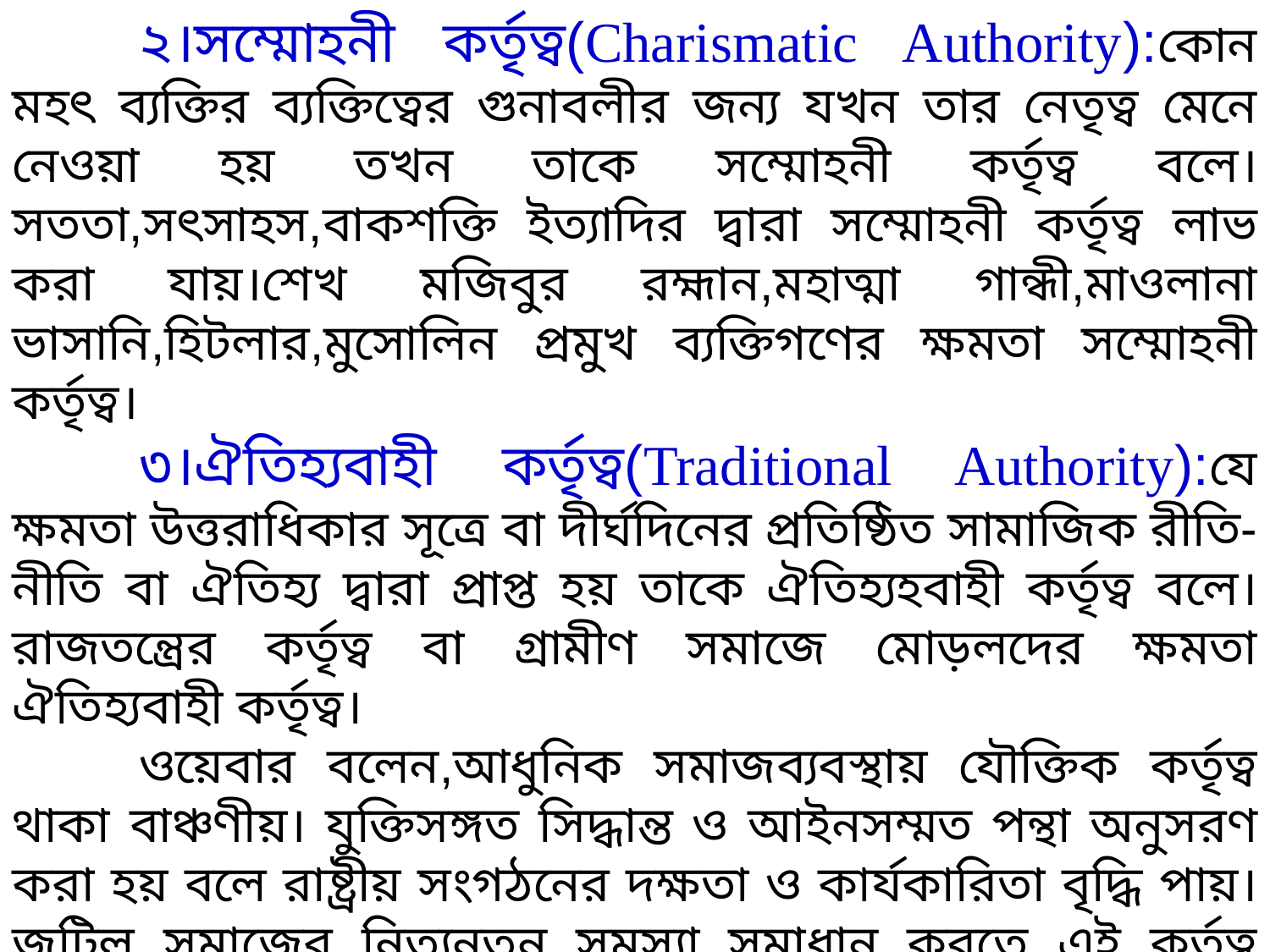

২।সম্মোহনী কর্তৃত্ব(Charismatic Authority):কোন মহৎ ব্যক্তির ব্যক্তিত্বের গুনাবলীর জন্য যখন তার নেতৃত্ব মেনে নেওয়া হয় তখন তাকে সম্মোহনী কর্তৃত্ব বলে।সততা,সৎসাহস,বাকশক্তি ইত্যাদির দ্বারা সম্মোহনী কর্তৃত্ব লাভ করা যায়।শেখ মজিবুর রহ্মান,মহাত্মা গান্ধী,মাওলানা ভাসানি,হিটলার,মুসোলিন প্রমুখ ব্যক্তিগণের ক্ষমতা সম্মোহনী কর্তৃত্ব।
	৩।ঐতিহ্যবাহী কর্তৃত্ব(Traditional Authority):যে ক্ষমতা উত্তরাধিকার সূত্রে বা দীর্ঘদিনের প্রতিষ্ঠিত সামাজিক রীতি-নীতি বা ঐতিহ্য দ্বারা প্রাপ্ত হয় তাকে ঐতিহ্যহবাহী কর্তৃত্ব বলে।রাজতন্ত্রের কর্তৃত্ব বা গ্রামীণ সমাজে মোড়লদের ক্ষমতা ঐতিহ্যবাহী কর্তৃত্ব।
	ওয়েবার বলেন,আধুনিক সমাজব্যবস্থায় যৌক্তিক কর্তৃত্ব থাকা বাঞ্চণীয়। যুক্তিসঙ্গত সিদ্ধান্ত ও আইনসম্মত পন্থা অনুসরণ করা হয় বলে রাষ্ট্রীয় সংগঠনের দক্ষতা ও কার্যকারিতা বৃদ্ধি পায়।জটিল সমাজের নিত্যনতুন সমস্যা সমাধান করতে এই কর্তৃত্ব বিশেষ পারদর্শী।পক্ষান্তরে,অপর দুই কর্তৃত্ব আধুনিক সমাজে অনুপযুক্ত।সহজ-সরল ও গতানুগতিক সমাজে এই কর্তৃত্ব আনুগত্য লাভ করতে পারে। কিন্তু জটিল সমাজে সম্ভব নয়।কারণ যুক্তিসম্মত উপায়ে জটিল ও ক্রমবর্ধমান সমস্যার সমাধান সম্ভব;চিরাচরিত রীতির অন্ধ অনুসরণ করে নয়।